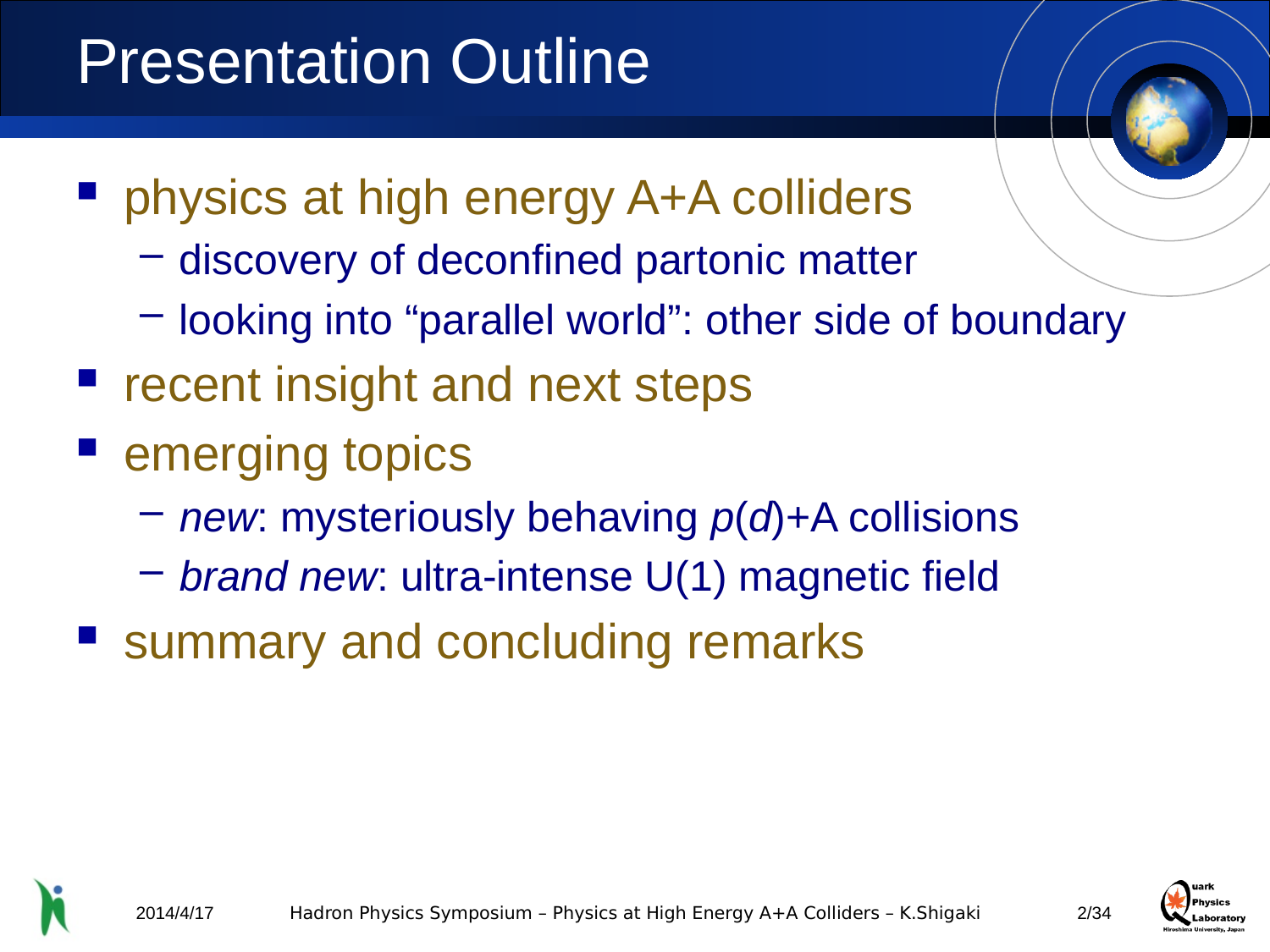

# Presentation Outline
physics at high energy A+A colliders
discovery of deconfined partonic matter
looking into “parallel world”: other side of boundary
recent insight and next steps
emerging topics
new: mysteriously behaving p(d)+A collisions
brand new: ultra-intense U(1) magnetic field
summary and concluding remarks
2014/4/17
Hadron Physics Symposium – Physics at High Energy A+A Colliders – K.Shigaki
2/34